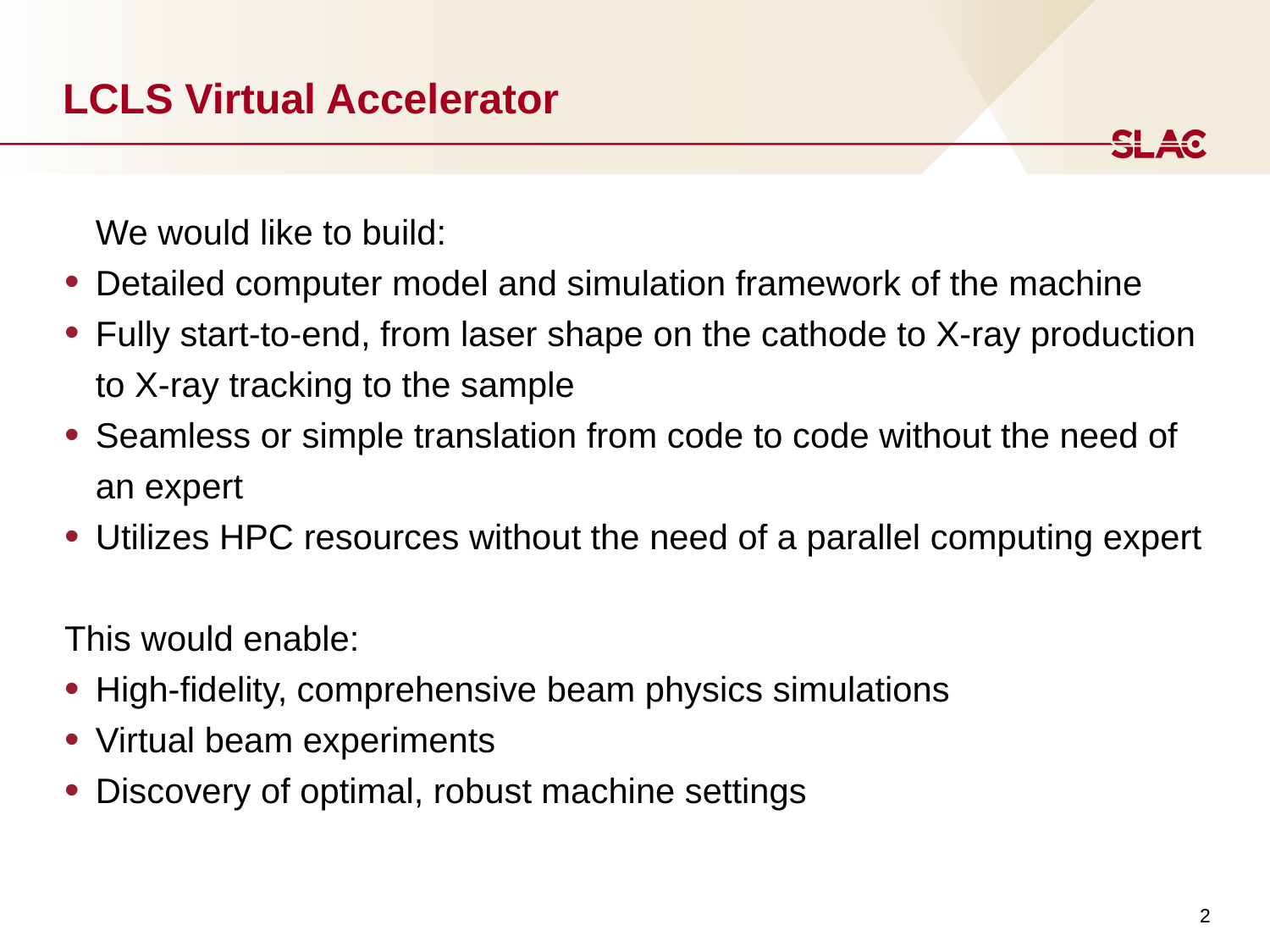

# LCLS Virtual Accelerator
We would like to build:
Detailed computer model and simulation framework of the machine
Fully start-to-end, from laser shape on the cathode to X-ray production to X-ray tracking to the sample
Seamless or simple translation from code to code without the need of an expert
Utilizes HPC resources without the need of a parallel computing expert

This would enable:
High-fidelity, comprehensive beam physics simulations
Virtual beam experiments
Discovery of optimal, robust machine settings

2